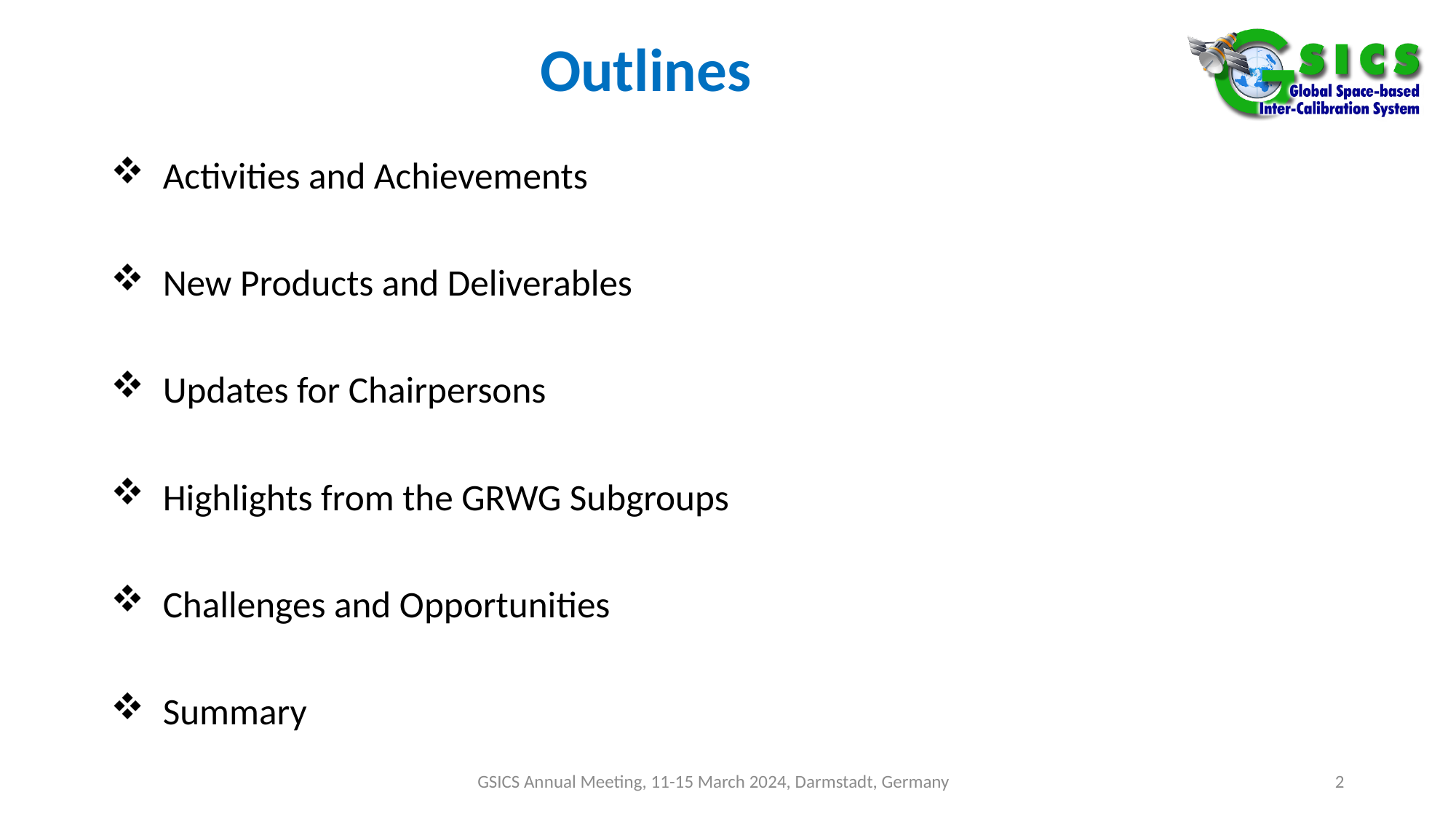

# Outlines
Activities and Achievements

New Products and Deliverables

Updates for Chairpersons

Highlights from the GRWG Subgroups

Challenges and Opportunities

Summary

GSICS Annual Meeting, 11-15 March 2024, Darmstadt, Germany
2